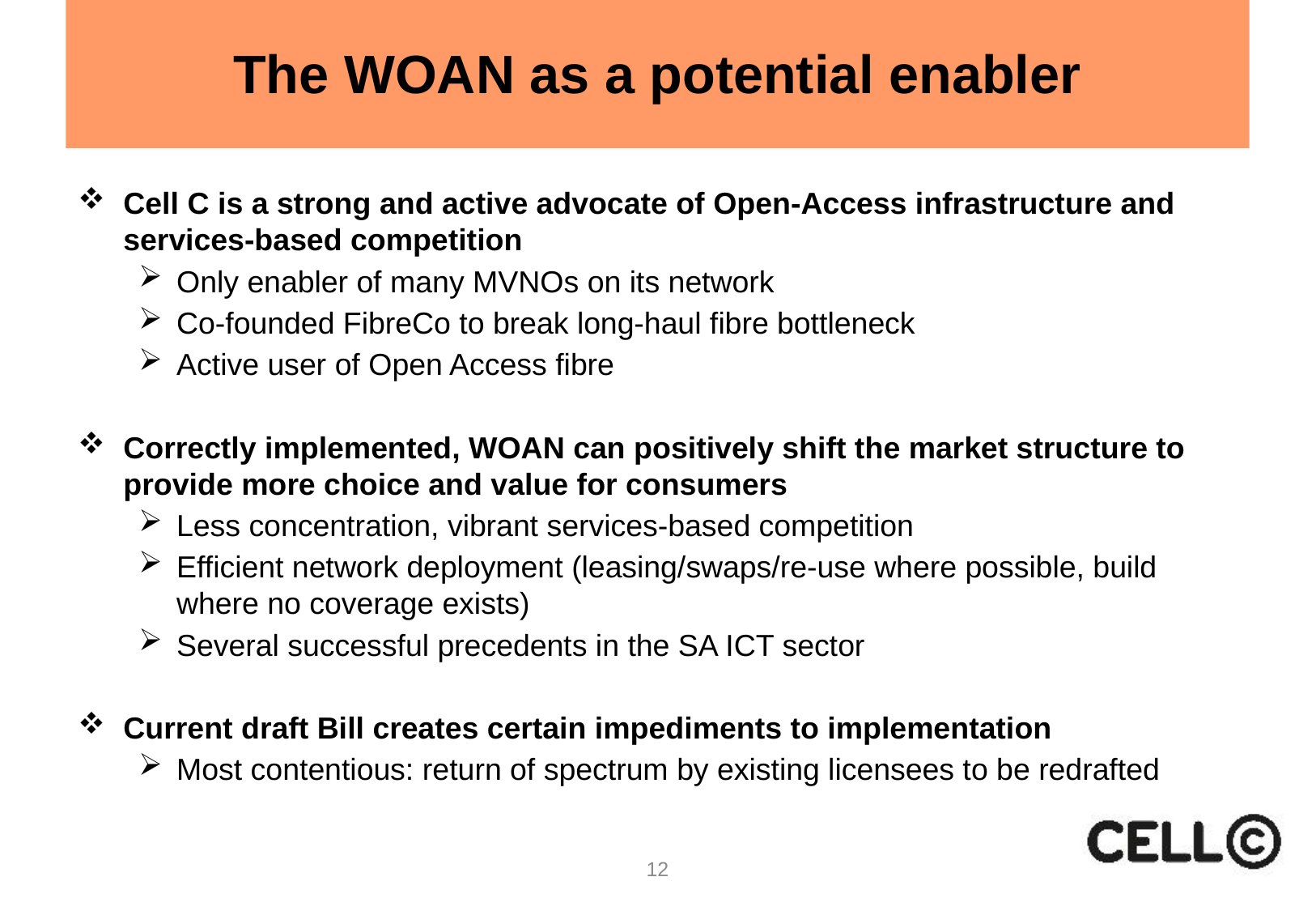

# The WOAN as a potential enabler
Cell C is a strong and active advocate of Open-Access infrastructure and services-based competition
Only enabler of many MVNOs on its network
Co-founded FibreCo to break long-haul fibre bottleneck
Active user of Open Access fibre

Correctly implemented, WOAN can positively shift the market structure to provide more choice and value for consumers
Less concentration, vibrant services-based competition
Efficient network deployment (leasing/swaps/re-use where possible, build where no coverage exists)
Several successful precedents in the SA ICT sector

Current draft Bill creates certain impediments to implementation
Most contentious: return of spectrum by existing licensees to be redrafted
12